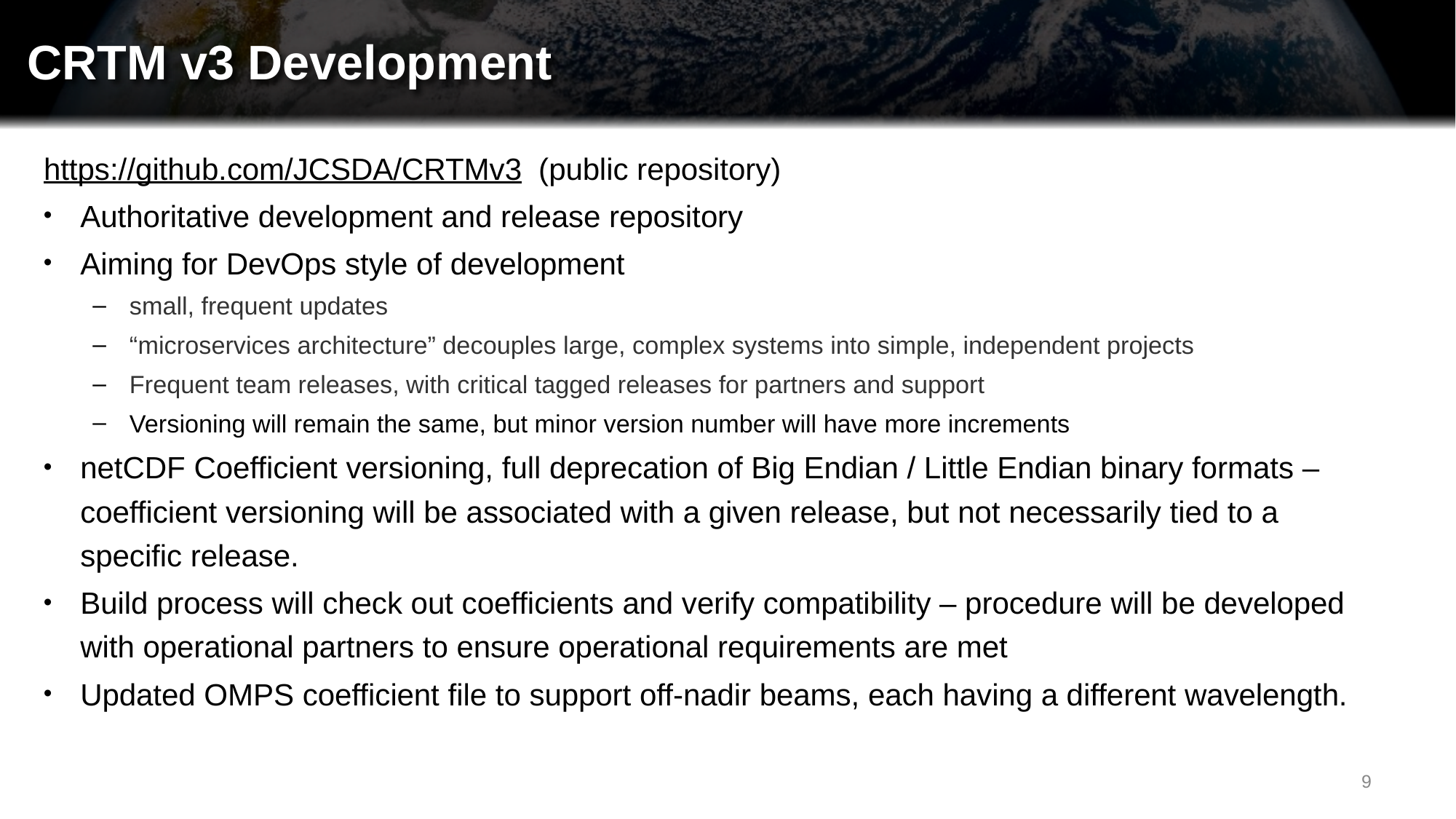

CRTM v3 Development
https://github.com/JCSDA/CRTMv3  (public repository)
Authoritative development and release repository
Aiming for DevOps style of development
small, frequent updates
“microservices architecture” decouples large, complex systems into simple, independent projects
Frequent team releases, with critical tagged releases for partners and support
Versioning will remain the same, but minor version number will have more increments
netCDF Coefficient versioning, full deprecation of Big Endian / Little Endian binary formats –coefficient versioning will be associated with a given release, but not necessarily tied to a specific release.
Build process will check out coefficients and verify compatibility – procedure will be developed with operational partners to ensure operational requirements are met
Updated OMPS coefficient file to support off-nadir beams, each having a different wavelength.

9